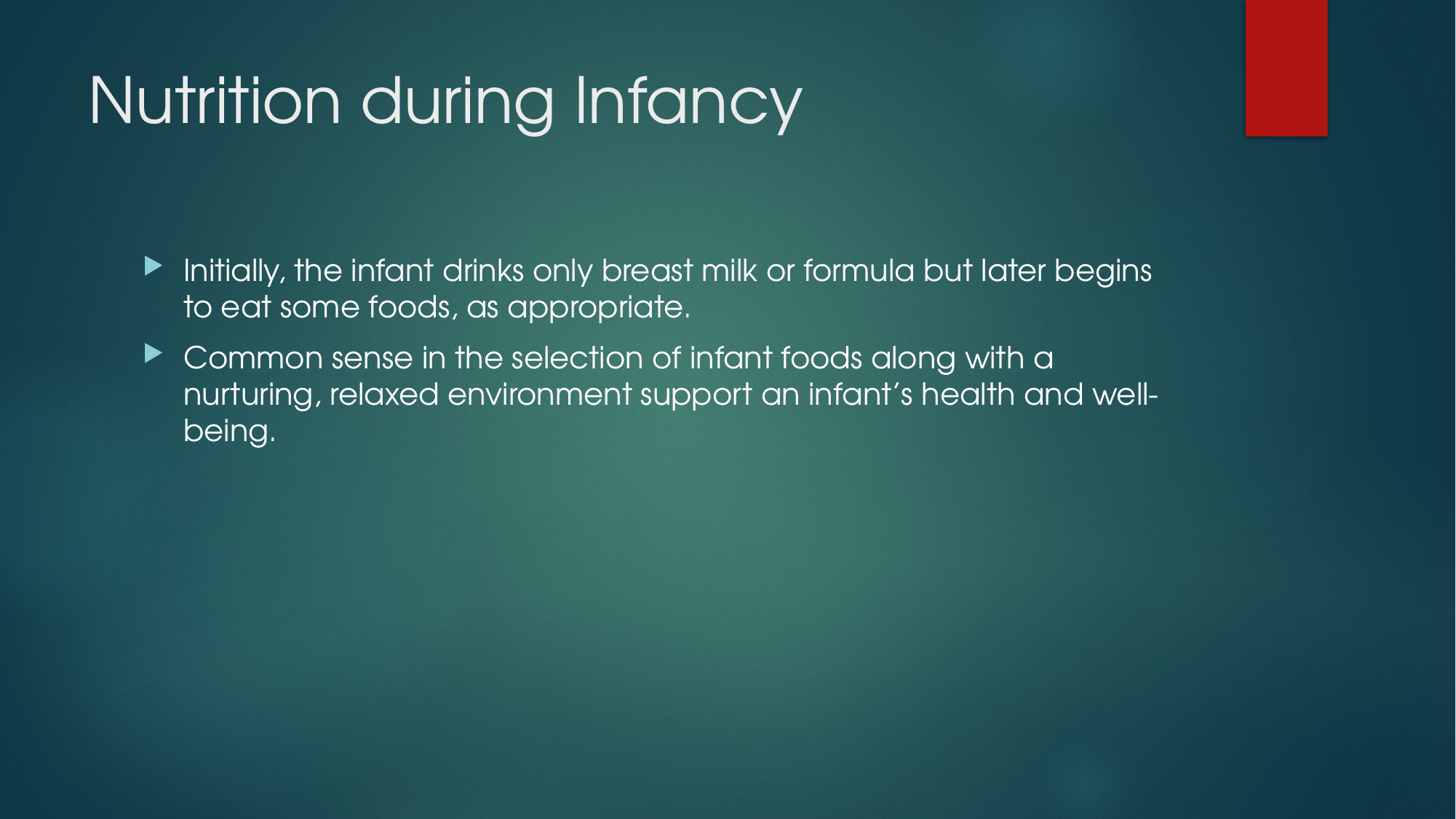

# Nutrition during Infancy
Initially, the infant drinks only breast milk or formula but later begins to eat some foods, as appropriate.
Common sense in the selection of infant foods along with a nurturing, relaxed environment support an infant’s health and well-being.